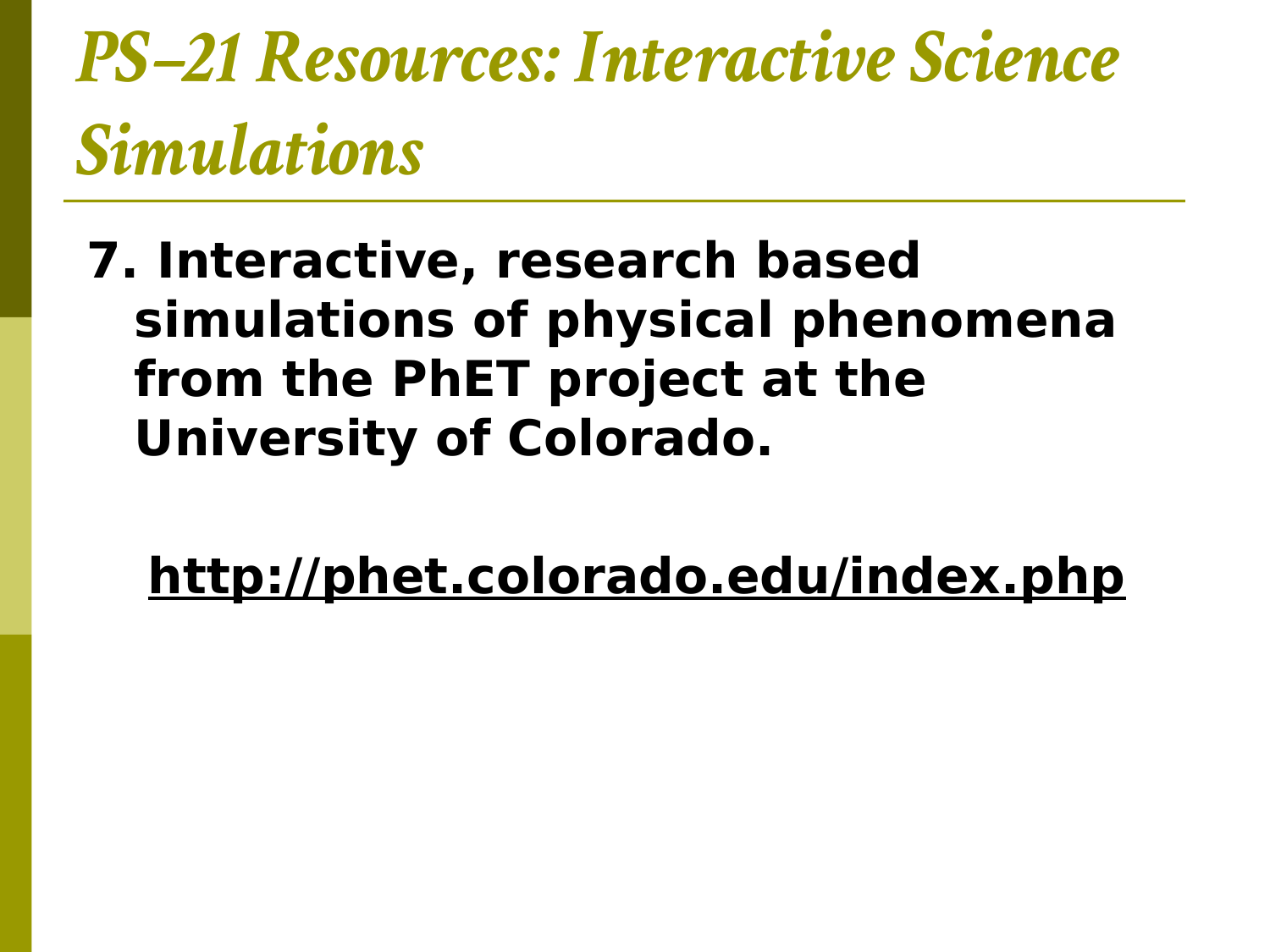

# PS–21 Resources: Interactive Science Simulations
7. Interactive, research based simulations of physical phenomena from the PhET project at the University of Colorado.

http://phet.colorado.edu/index.php